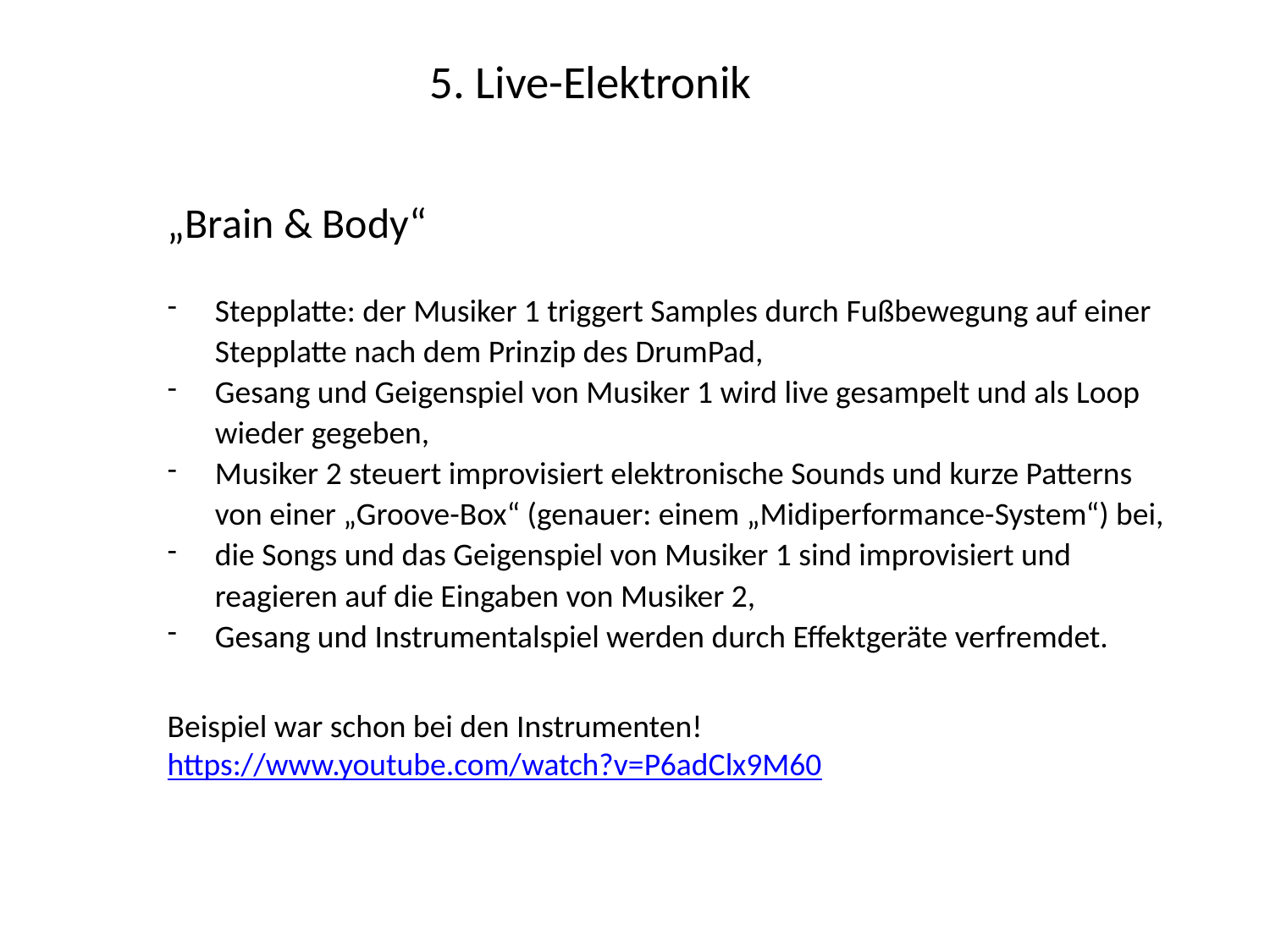

5. Live-Elektronik
„Brain & Body“

Stepplatte: der Musiker 1 triggert Samples durch Fußbewegung auf einer Stepplatte nach dem Prinzip des DrumPad,
Gesang und Geigenspiel von Musiker 1 wird live gesampelt und als Loop wieder gegeben,
Musiker 2 steuert improvisiert elektronische Sounds und kurze Patterns von einer „Groove-Box“ (genauer: einem „Midiperformance-System“) bei,
die Songs und das Geigenspiel von Musiker 1 sind improvisiert und reagieren auf die Eingaben von Musiker 2,
Gesang und Instrumentalspiel werden durch Effektgeräte verfremdet.

Beispiel war schon bei den Instrumenten!
https://www.youtube.com/watch?v=P6adClx9M60